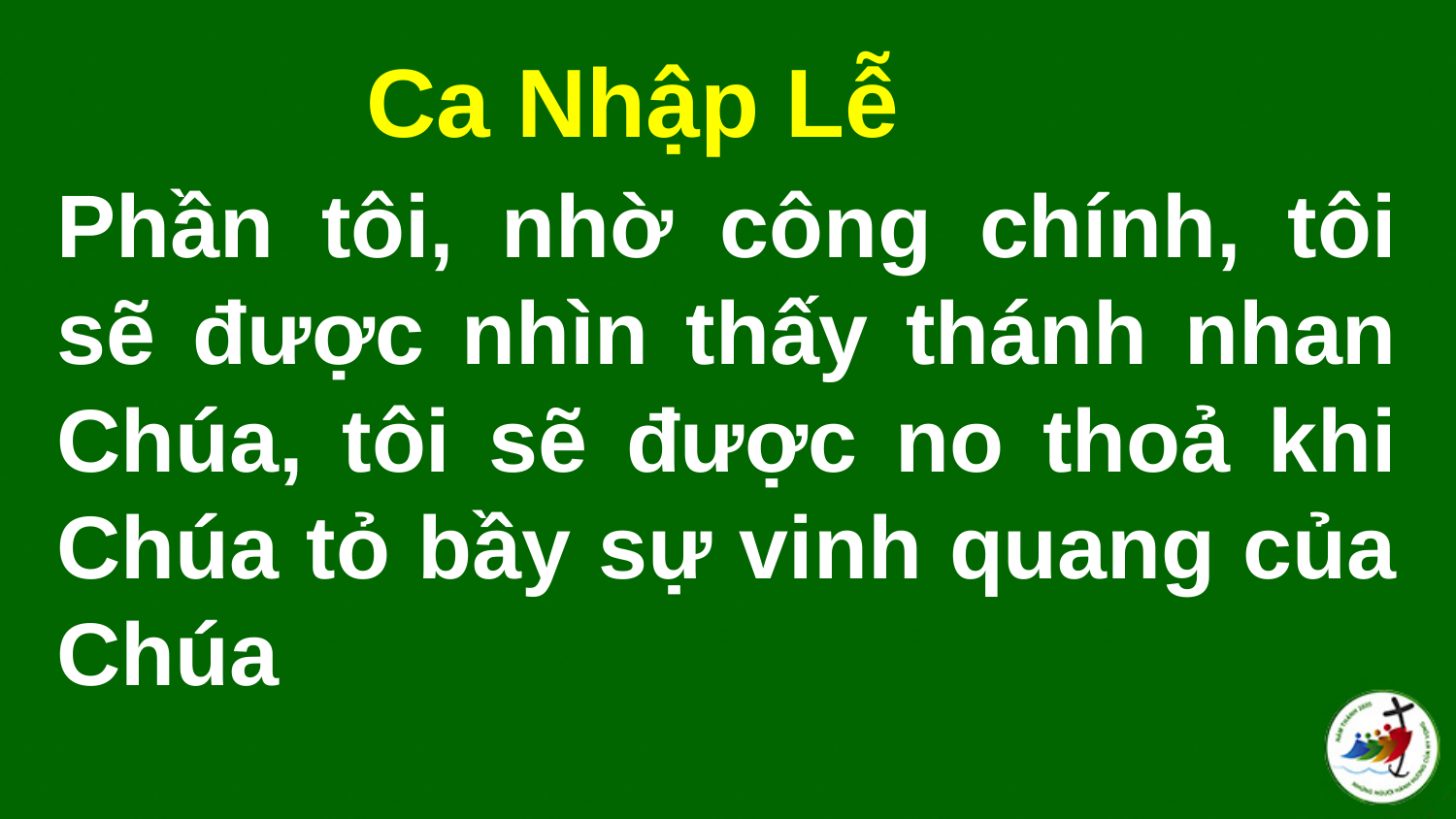

Ca Nhập Lễ
# Phần tôi, nhờ công chính, tôi sẽ được nhìn thấy thánh nhan Chúa, tôi sẽ được no thoả khi Chúa tỏ bầy sự vinh quang của Chúa